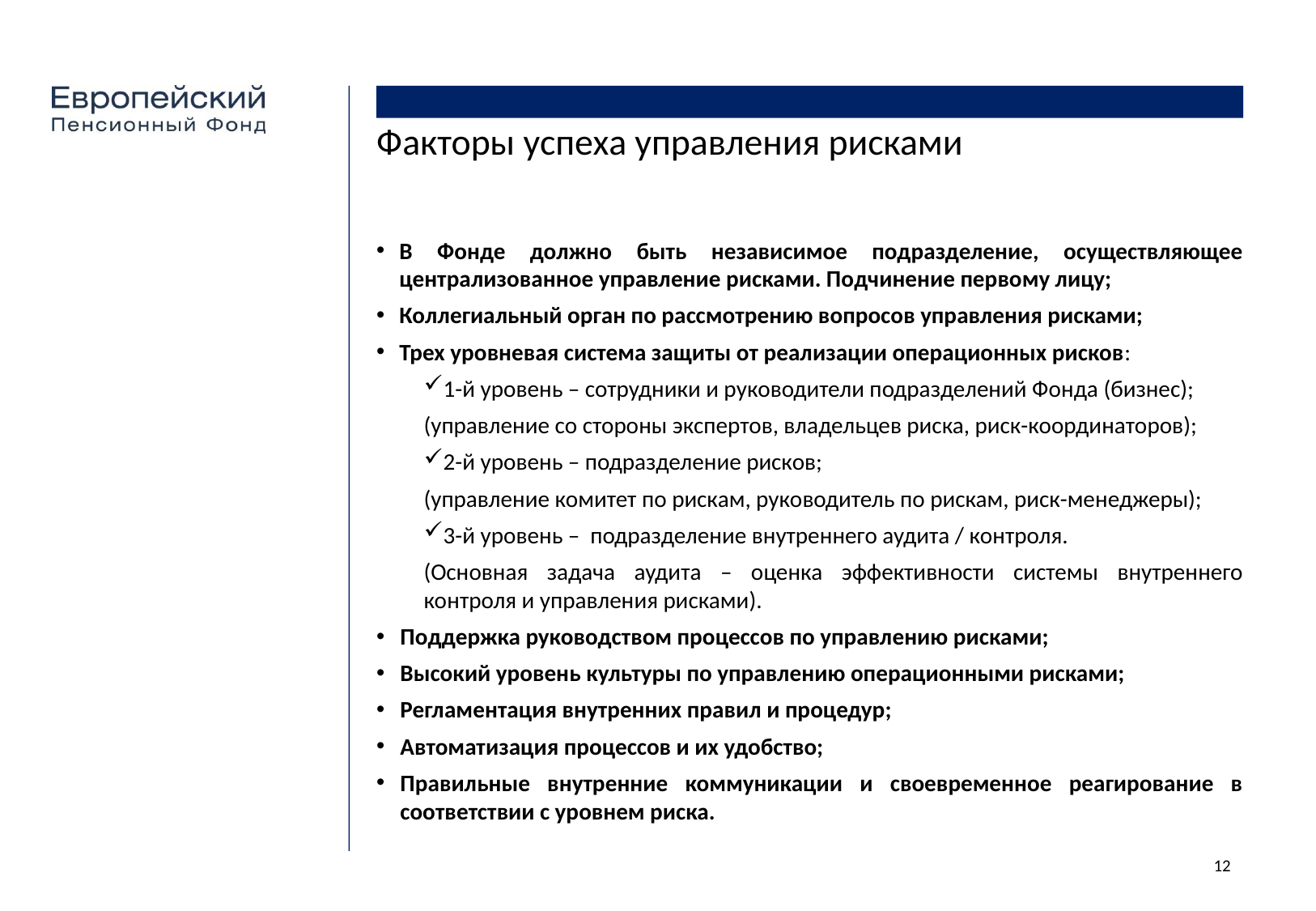

Факторы успеха управления рисками
В Фонде должно быть независимое подразделение, осуществляющее централизованное управление рисками. Подчинение первому лицу;
Коллегиальный орган по рассмотрению вопросов управления рисками;
Трех уровневая система защиты от реализации операционных рисков:
1-й уровень – сотрудники и руководители подразделений Фонда (бизнес);
(управление со стороны экспертов, владельцев риска, риск-координаторов);
2-й уровень – подразделение рисков;
(управление комитет по рискам, руководитель по рискам, риск-менеджеры);
3-й уровень –  подразделение внутреннего аудита / контроля.
(Основная задача аудита – оценка эффективности системы внутреннего контроля и управления рисками).
Поддержка руководством процессов по управлению рисками;
Высокий уровень культуры по управлению операционными рисками;
Регламентация внутренних правил и процедур;
Автоматизация процессов и их удобство;
Правильные внутренние коммуникации и своевременное реагирование в соответствии с уровнем риска.

12